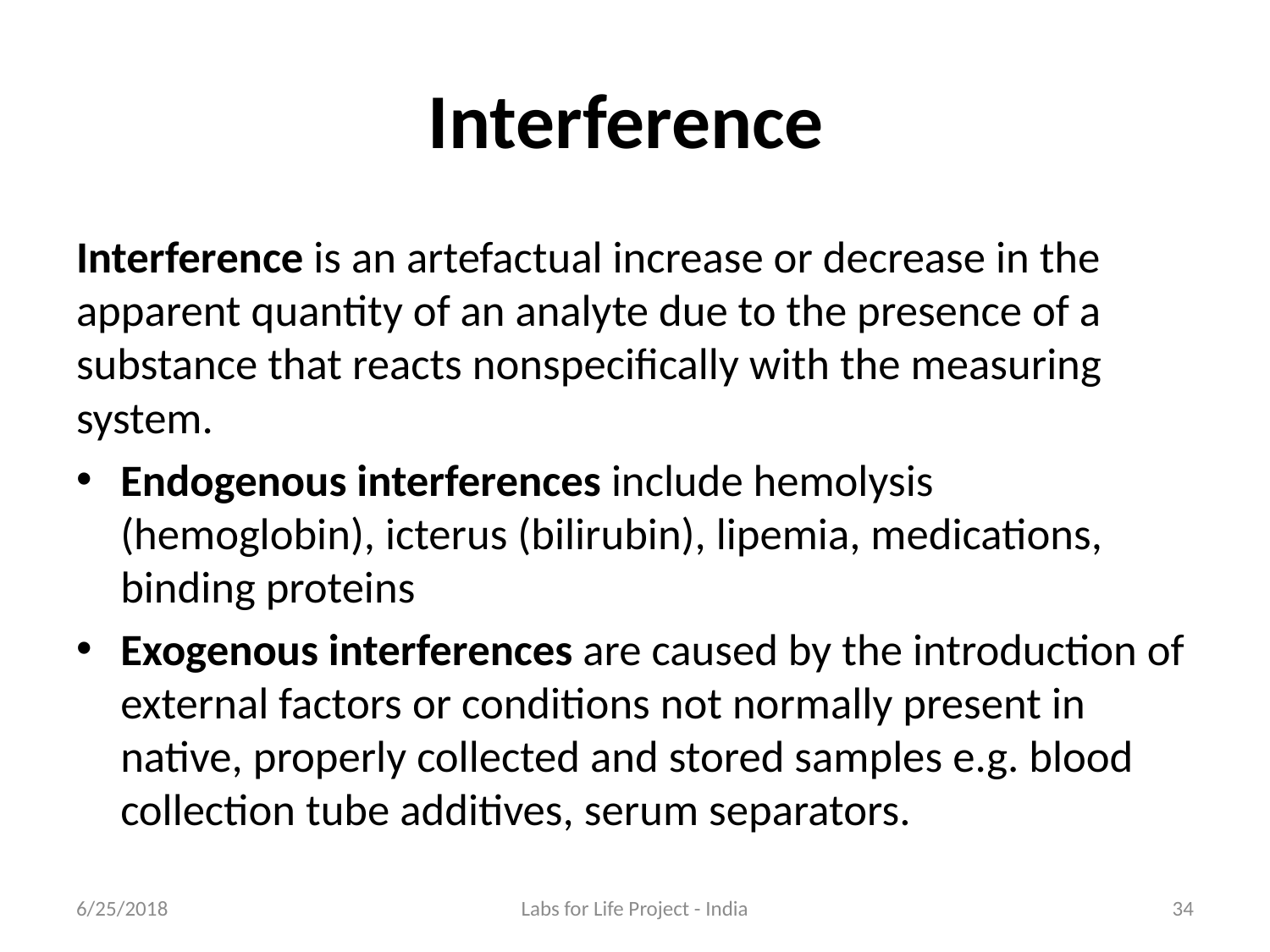

# Interference
Interference is an artefactual increase or decrease in the apparent quantity of an analyte due to the presence of a substance that reacts nonspecifically with the measuring system.
Endogenous interferences include hemolysis (hemoglobin), icterus (bilirubin), lipemia, medications, binding proteins
Exogenous interferences are caused by the introduction of external factors or conditions not normally present in native, properly collected and stored samples e.g. blood collection tube additives, serum separators.

6/25/2018
Labs for Life Project - India
34